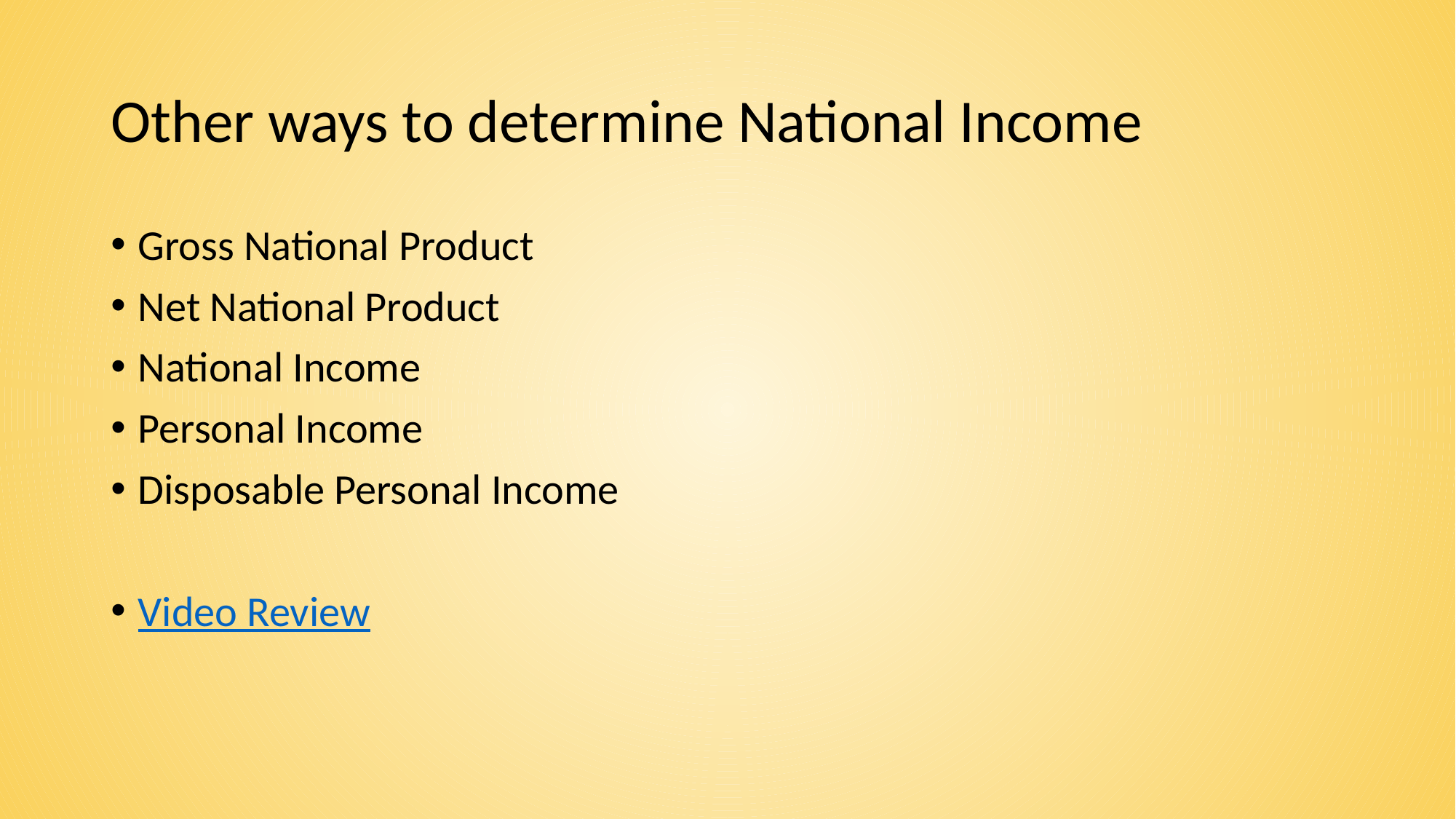

# Other ways to determine National Income
Gross National Product
Net National Product
National Income
Personal Income
Disposable Personal Income

Video Review